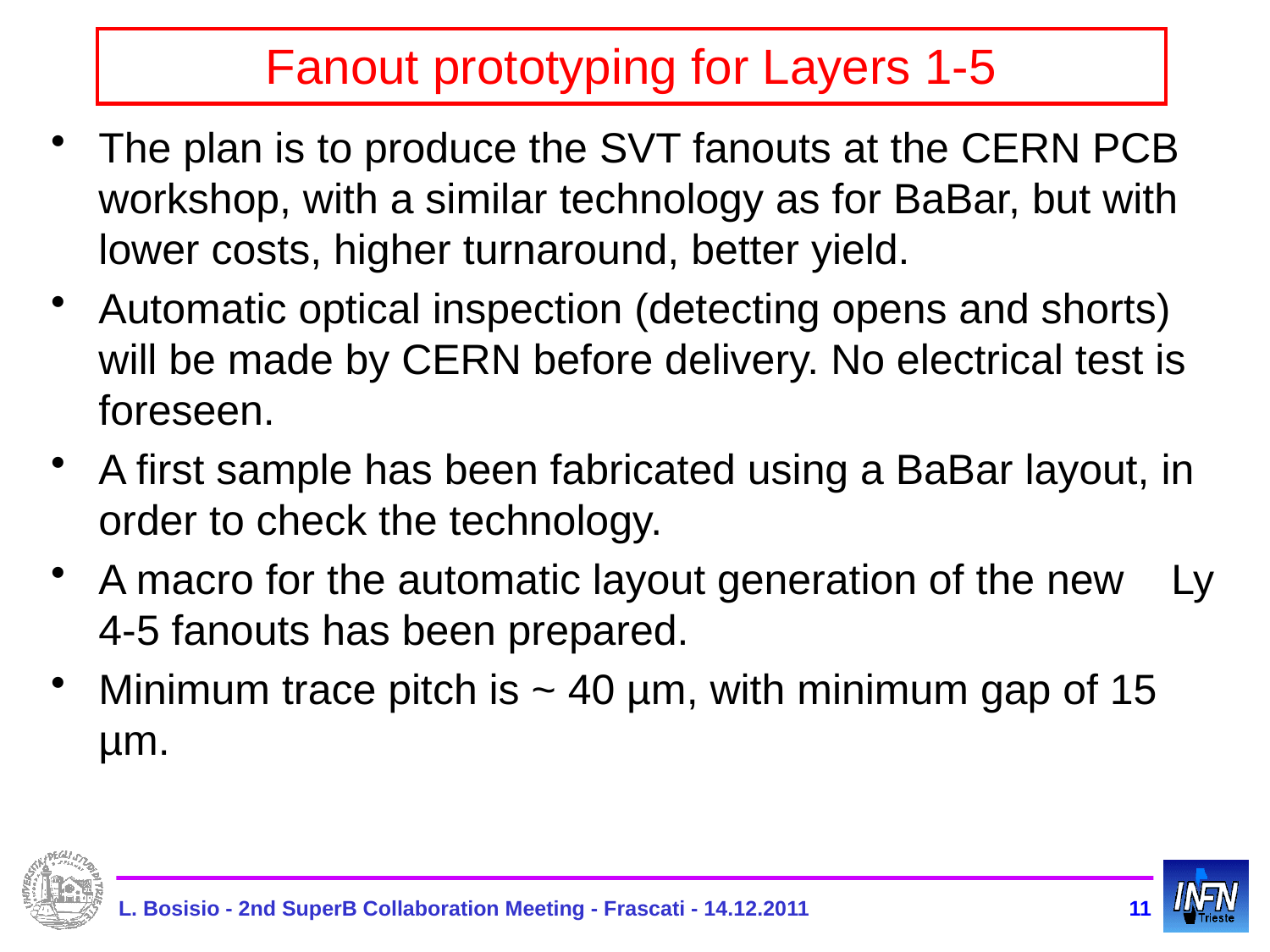

# Fanout prototyping for Layers 1-5
The plan is to produce the SVT fanouts at the CERN PCB workshop, with a similar technology as for BaBar, but with lower costs, higher turnaround, better yield.
Automatic optical inspection (detecting opens and shorts) will be made by CERN before delivery. No electrical test is foreseen.
A first sample has been fabricated using a BaBar layout, in order to check the technology.
A macro for the automatic layout generation of the new    Ly 4-5 fanouts has been prepared.
Minimum trace pitch is ~ 40 µm, with minimum gap of 15 µm.

L. Bosisio - 2nd SuperB Collaboration Meeting - Frascati - 14.12.2011
11